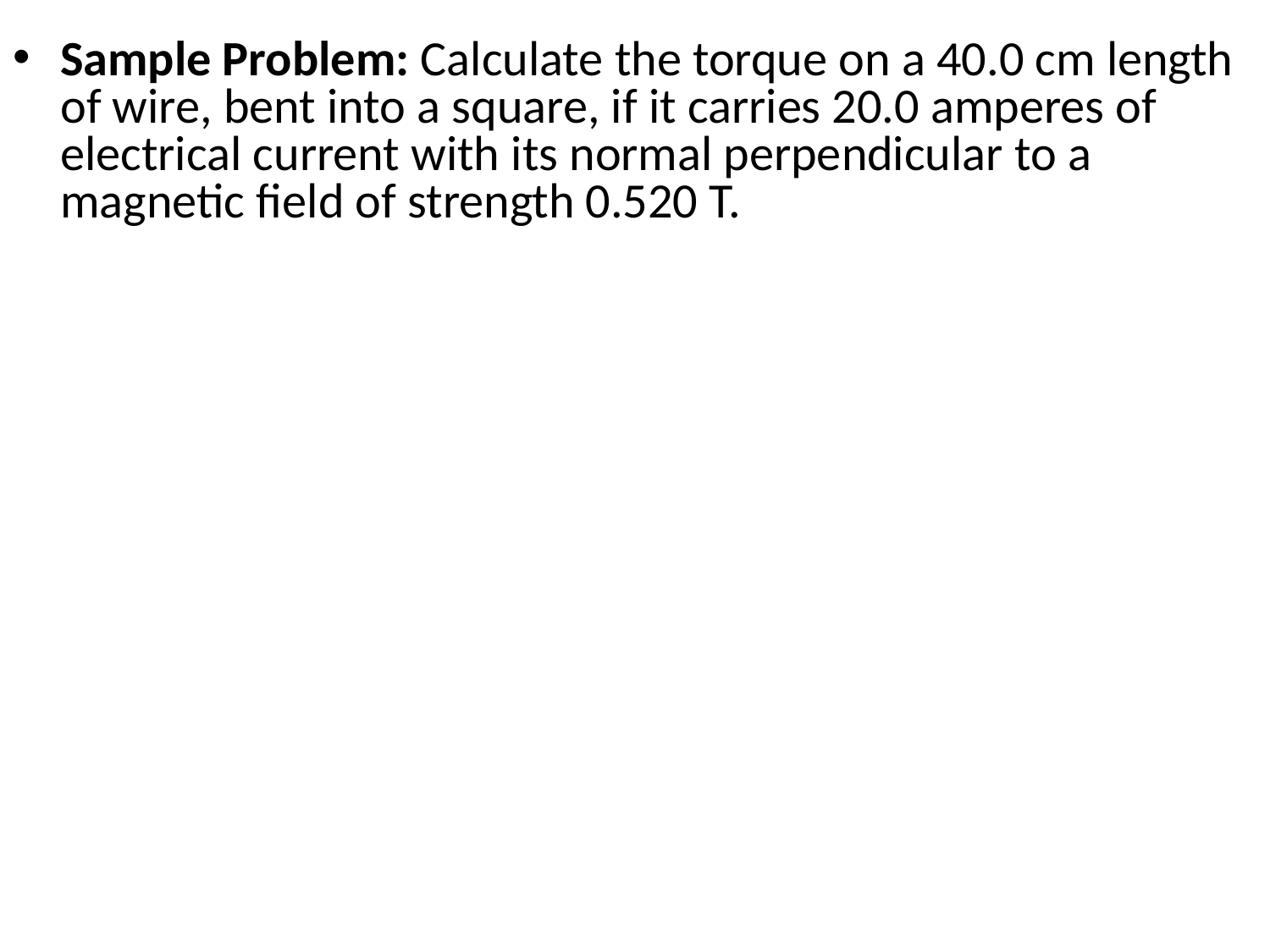

Sample Problem: Calculate the torque on a 40.0 cm length of wire, bent into a square, if it carries 20.0 amperes of electrical current with its normal perpendicular to a magnetic field of strength 0.520 T.